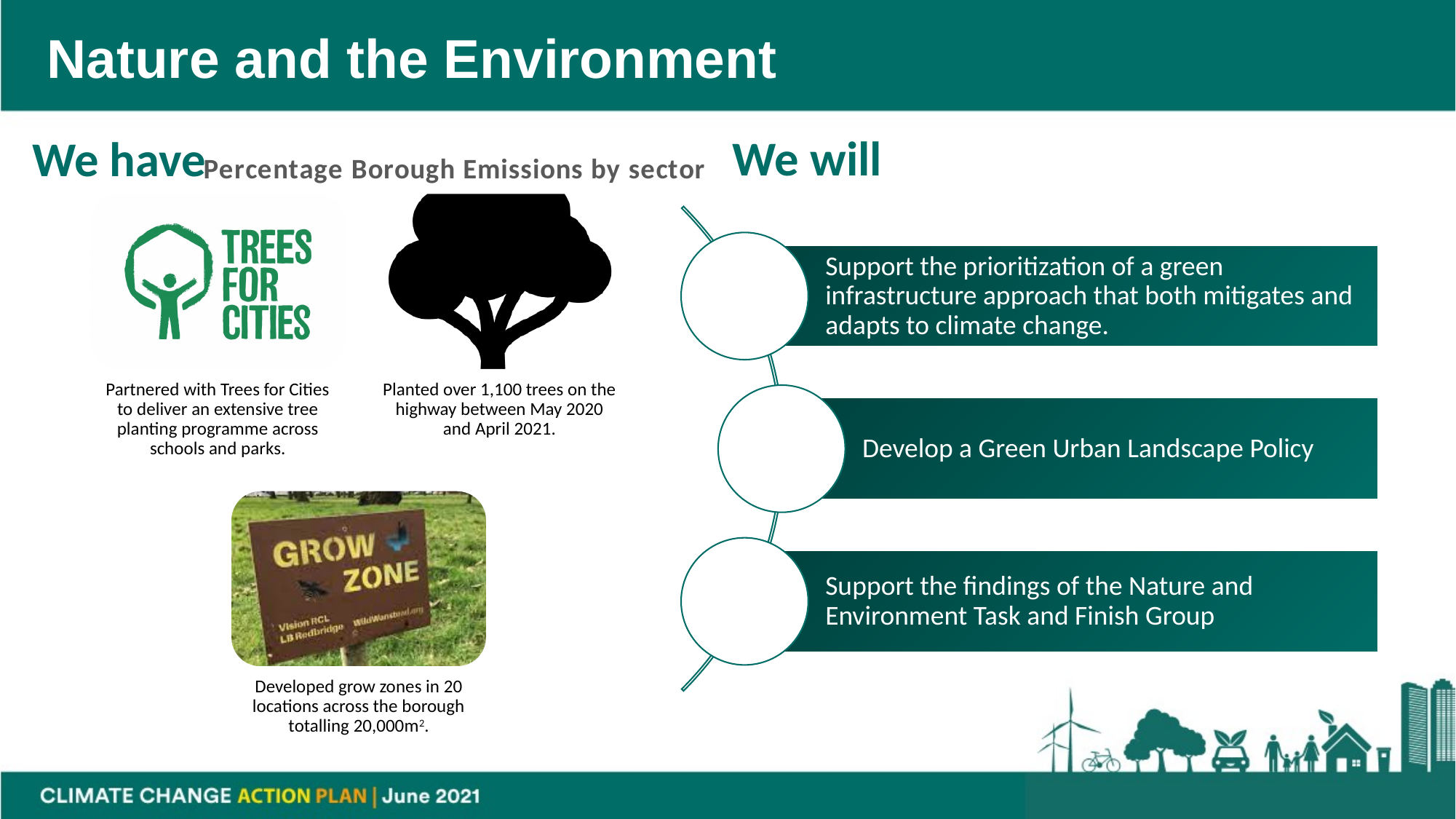

# Nature and the Environment
We will
We have

### Chart: Percentage Borough Emissions by sector

| Category |
|---|
Partnered with Trees for Cities to deliver an extensive tree planting programme across schools and parks.
Planted over 1,100 trees on the highway between May 2020 and April 2021.
Developed grow zones in 20 locations across the borough totalling 20,000m2.
Support the prioritization of a green infrastructure approach that both mitigates and adapts to climate change.
Develop a Green Urban Landscape Policy
Support the findings of the Nature and Environment Task and Finish Group